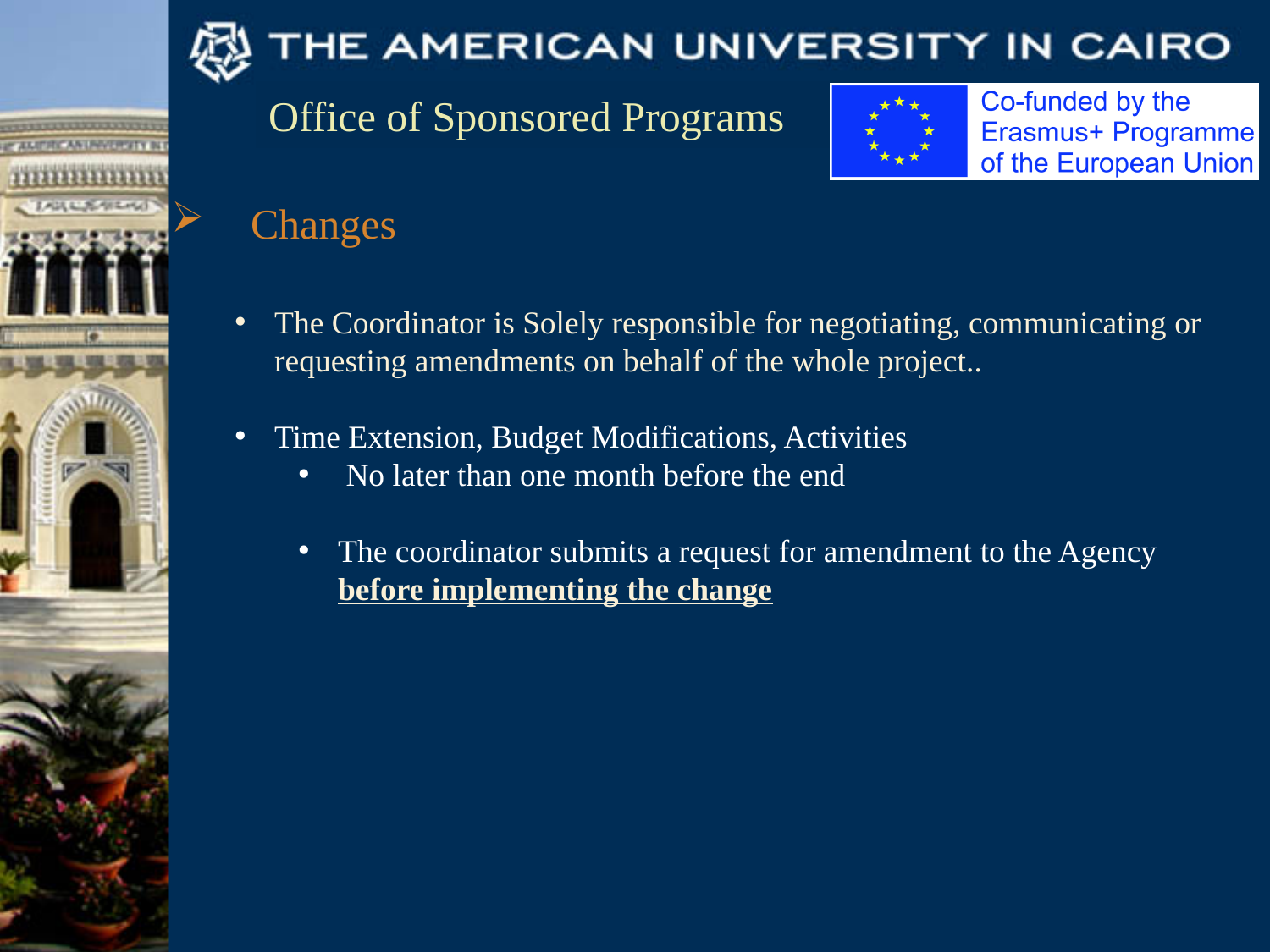

Changes
The Coordinator is Solely responsible for negotiating, communicating or requesting amendments on behalf of the whole project..

Time Extension, Budget Modifications, Activities
 No later than one month before the end

The coordinator submits a request for amendment to the Agency before implementing the change